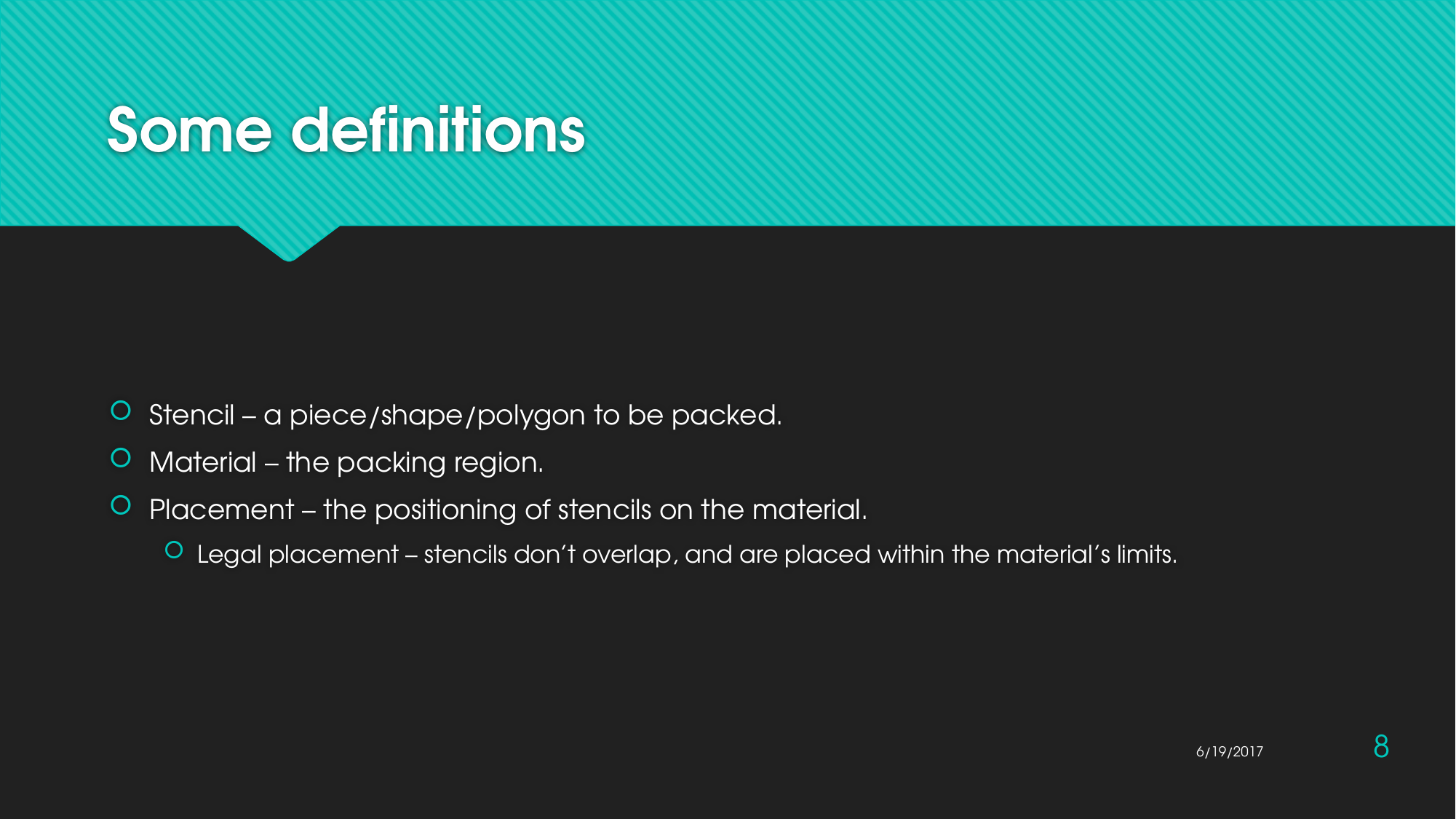

# Some definitions
Stencil – a piece/shape/polygon to be packed.
Material – the packing region.
Placement – the positioning of stencils on the material.
Legal placement – stencils don’t overlap, and are placed within the material’s limits.
8
6/19/2017